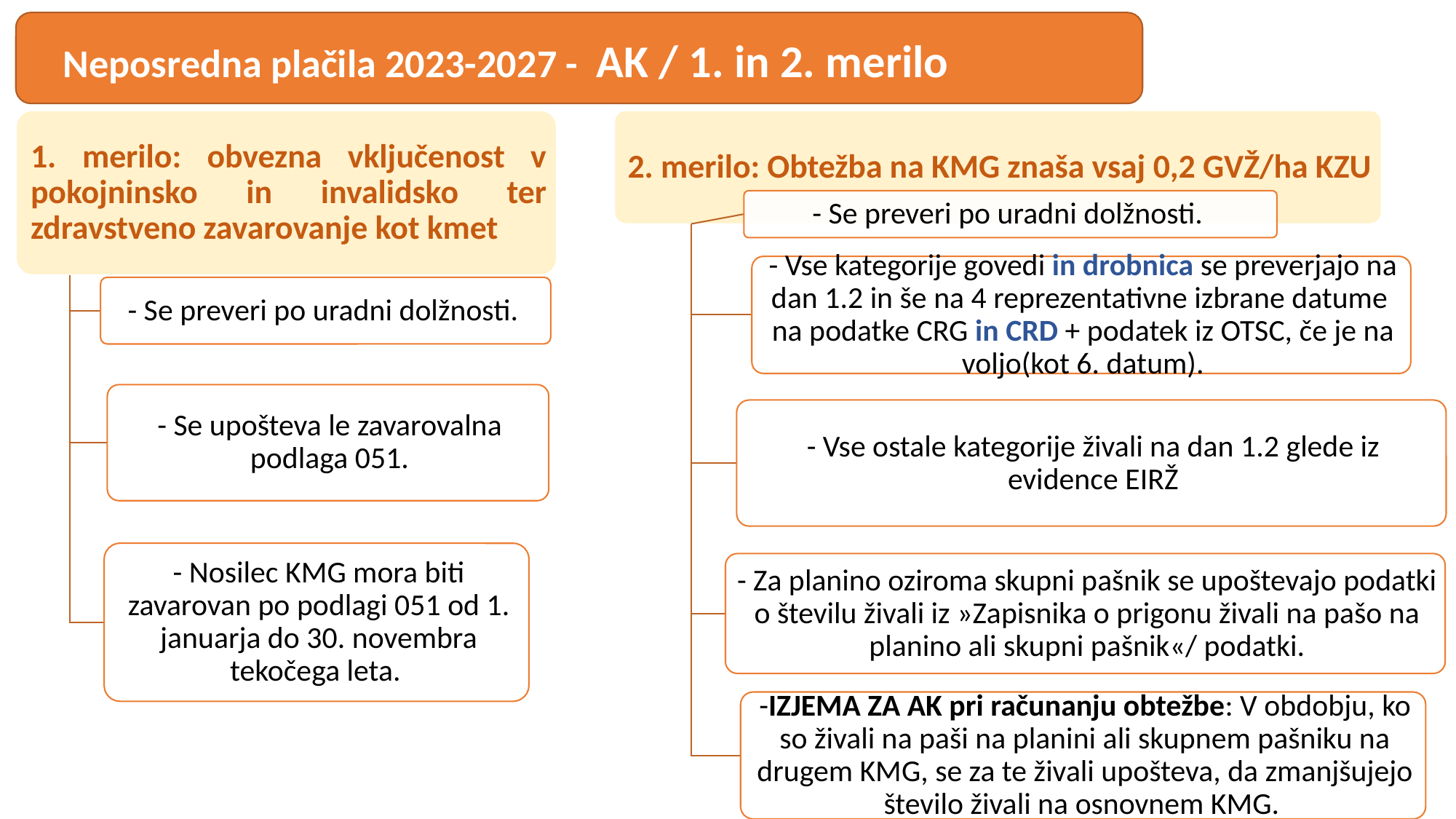

Neposredna plačila 2023-2027 -  AK / 1. in 2. merilo
1. merilo: obvezna vključenost v pokojninsko in invalidsko ter zdravstveno zavarovanje kot kmet
- Se preveri po uradni dolžnosti.
- Se upošteva le zavarovalna podlaga 051.
- Nosilec KMG mora biti zavarovan po podlagi 051 od 1. januarja do 30. novembra tekočega leta.
2. merilo: Obtežba na KMG znaša vsaj 0,2 GVŽ/ha KZU
- Se preveri po uradni dolžnosti.
- Vse kategorije govedi in drobnica se preverjajo na dan 1.2 in še na 4 reprezentativne izbrane datume  na podatke CRG in CRD + podatek iz OTSC, če je na voljo(kot 6. datum).
- Vse ostale kategorije živali na dan 1.2 glede iz evidence EIRŽ
- Za planino oziroma skupni pašnik se upoštevajo podatki o številu živali iz »Zapisnika o prigonu živali na pašo na planino ali skupni pašnik«/ podatki.
-IZJEMA ZA AK pri računanju obtežbe: V obdobju, ko so živali na paši na planini ali skupnem pašniku na drugem KMG, se za te živali upošteva, da zmanjšujejo število živali na osnovnem KMG.